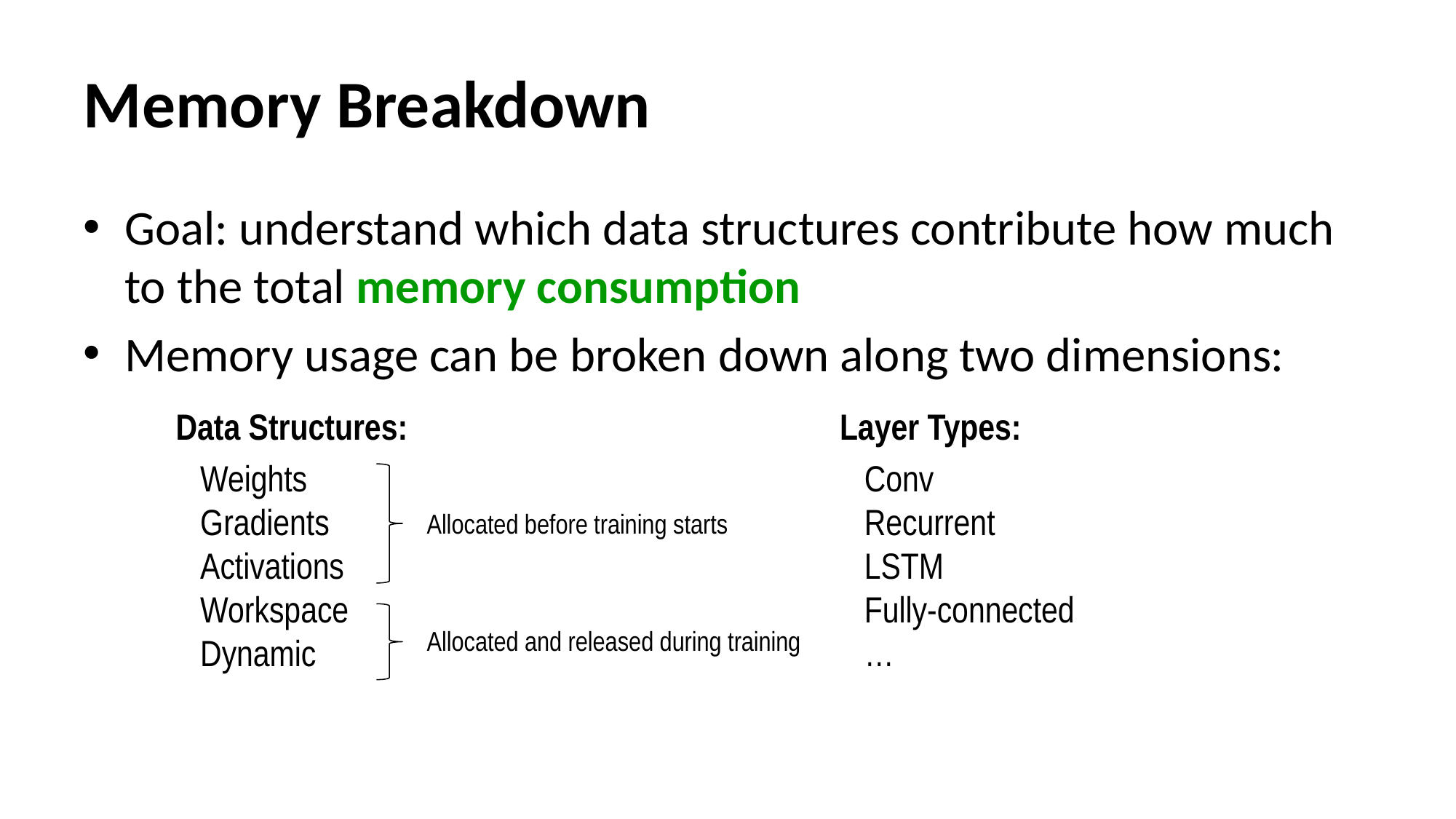

# Memory Breakdown
Goal: understand which data structures contribute how much to the total memory consumption
Memory usage can be broken down along two dimensions:

Data Structures:
Layer Types:

Weights
Gradients
Activations
Workspace
Dynamic

Conv
Recurrent
LSTM
Fully-connected
…

Allocated before training starts

Allocated and released during training